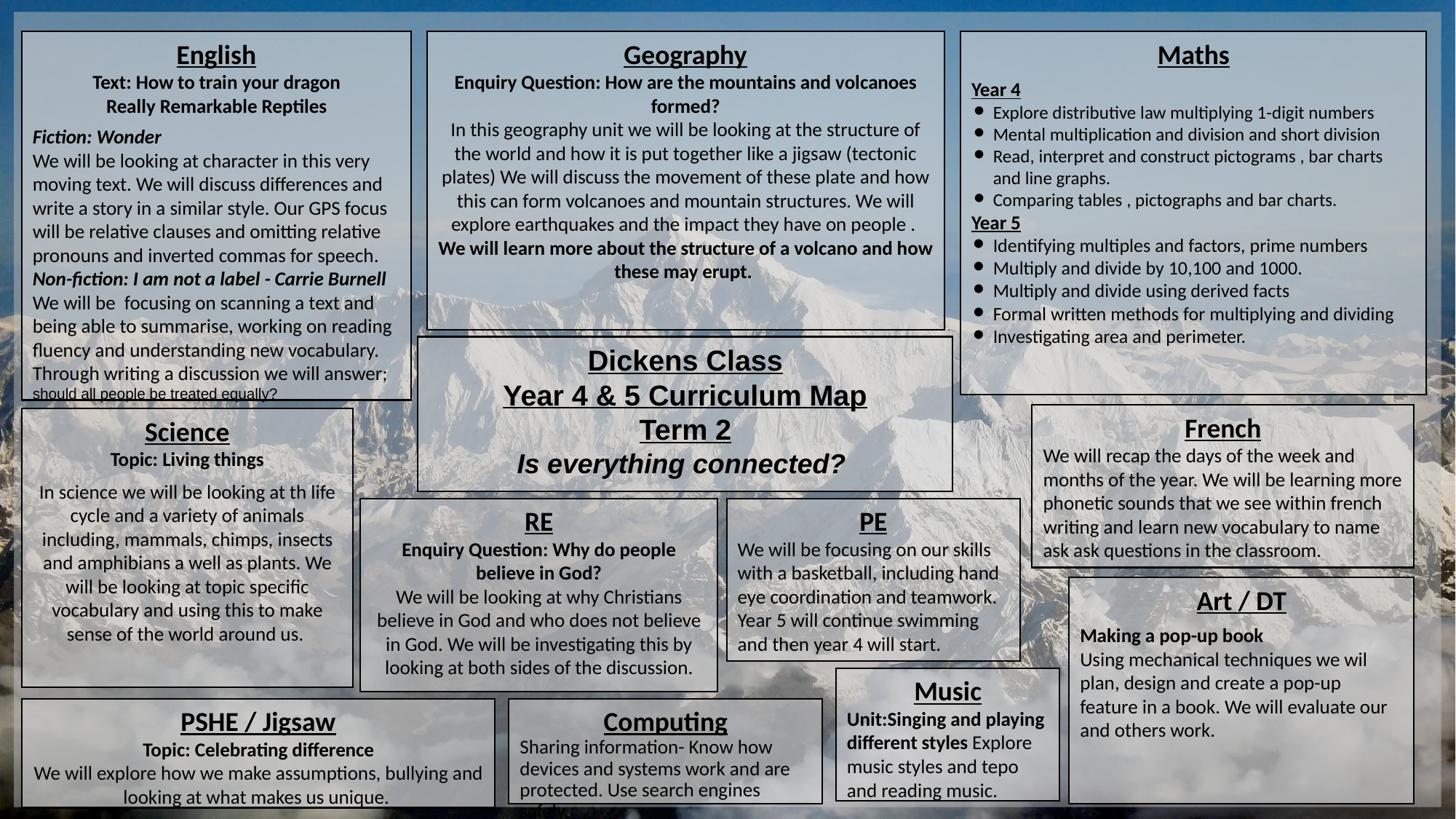

English
Text: How to train your dragon
Really Remarkable Reptiles

Fiction: Wonder
We will be looking at character in this very moving text. We will discuss differences and write a story in a similar style. Our GPS focus will be relative clauses and omitting relative pronouns and inverted commas for speech.
Non-fiction: I am not a label - Carrie Burnell
We will be  focusing on scanning a text and being able to summarise, working on reading fluency and understanding new vocabulary. Through writing a discussion we will answer; should all people be treated equally?

Geography
Enquiry Question: How are the mountains and volcanoes formed?
In this geography unit we will be looking at the structure of the world and how it is put together like a jigsaw (tectonic plates) We will discuss the movement of these plate and how this can form volcanoes and mountain structures. We will explore earthquakes and the impact they have on people .  We will learn more about the structure of a volcano and how these may erupt.

Maths

Year 4
Explore distributive law multiplying 1-digit numbers
Mental multiplication and division and short division
Read, interpret and construct pictograms , bar charts and line graphs.
Comparing tables , pictographs and bar charts.
Year 5
Identifying multiples and factors, prime numbers
Multiply and divide by 10,100 and 1000.
Multiply and divide using derived facts
Formal written methods for multiplying and dividing
Investigating area and perimeter.

Dickens Class
Year 4 & 5 Curriculum Map
Term 2
Is everything connected?
French
We will recap the days of the week and months of the year. We will be learning more phonetic sounds that we see within french writing and learn new vocabulary to name ask ask questions in the classroom.

Science
Topic: Living things

In science we will be looking at th life cycle and a variety of animals including, mammals, chimps, insects and amphibians a well as plants. We will be looking at topic specific vocabulary and using this to make sense of the world around us.

PE
We will be focusing on our skills with a basketball, including hand eye coordination and teamwork. Year 5 will continue swimming and then year 4 will start.

RE
Enquiry Question: Why do people believe in God?
We will be looking at why Christians believe in God and who does not believe in God. We will be investigating this by looking at both sides of the discussion.
Art / DT

Making a pop-up book
Using mechanical techniques we wil plan, design and create a pop-up feature in a book. We will evaluate our and others work.

Music
Unit:Singing and playing different styles Explore music styles and tepo and reading music.

PSHE / Jigsaw
Topic: Celebrating difference
We will explore how we make assumptions, bullying and looking at what makes us unique.

Computing
Sharing information- Know how devices and systems work and are protected. Use search engines safely.